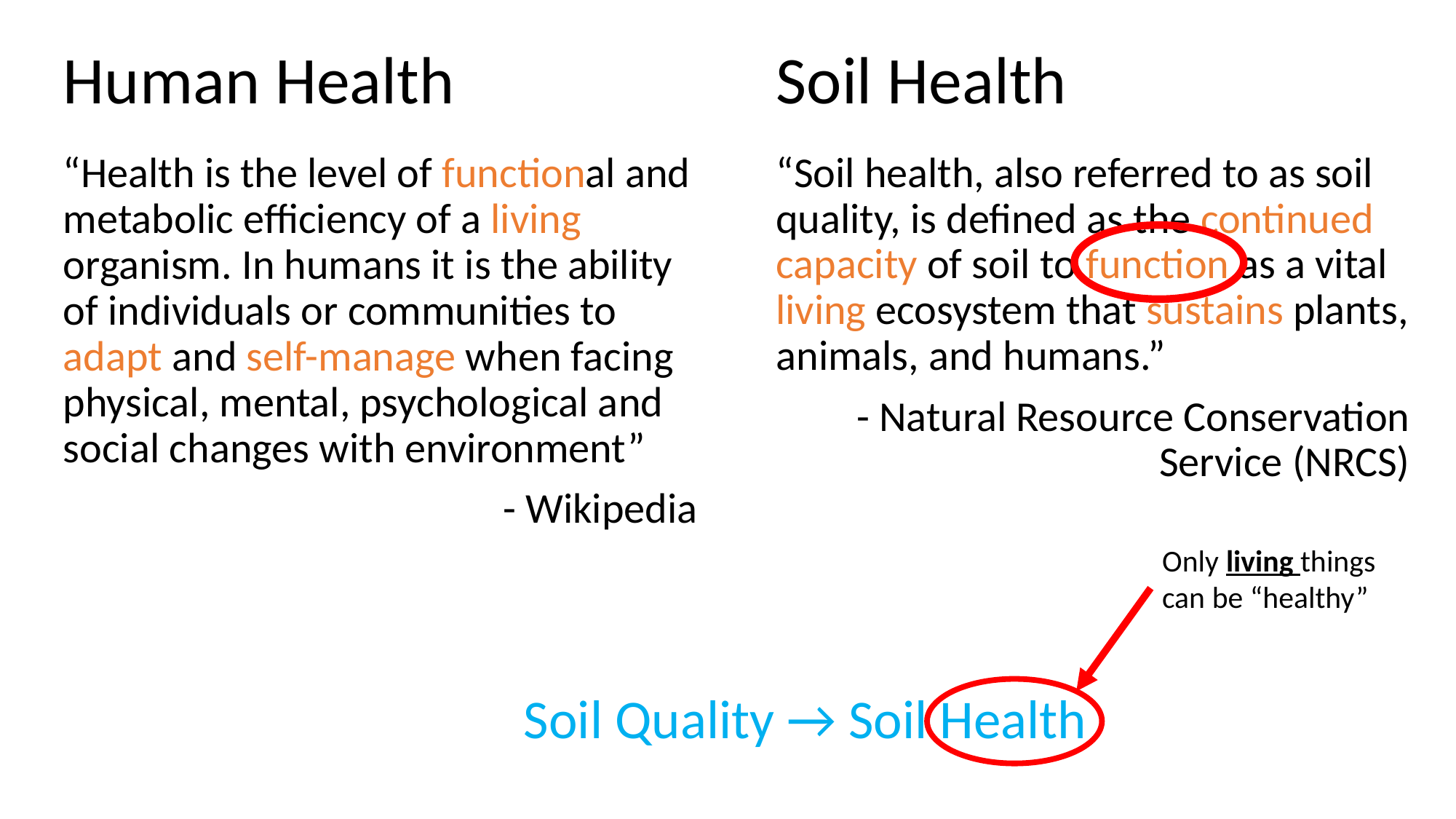

# Human Health
Soil Health
“Health is the level of functional and metabolic efficiency of a living organism. In humans it is the ability of individuals or communities to adapt and self-manage when facing physical, mental, psychological and social changes with environment”
- Wikipedia
“Soil health, also referred to as soil quality, is defined as the continued capacity of soil to function as a vital living ecosystem that sustains plants, animals, and humans.”
- Natural Resource Conservation Service (NRCS)

Only living things
can be “healthy”

Soil Tilth → Soil Quality → Soil Health